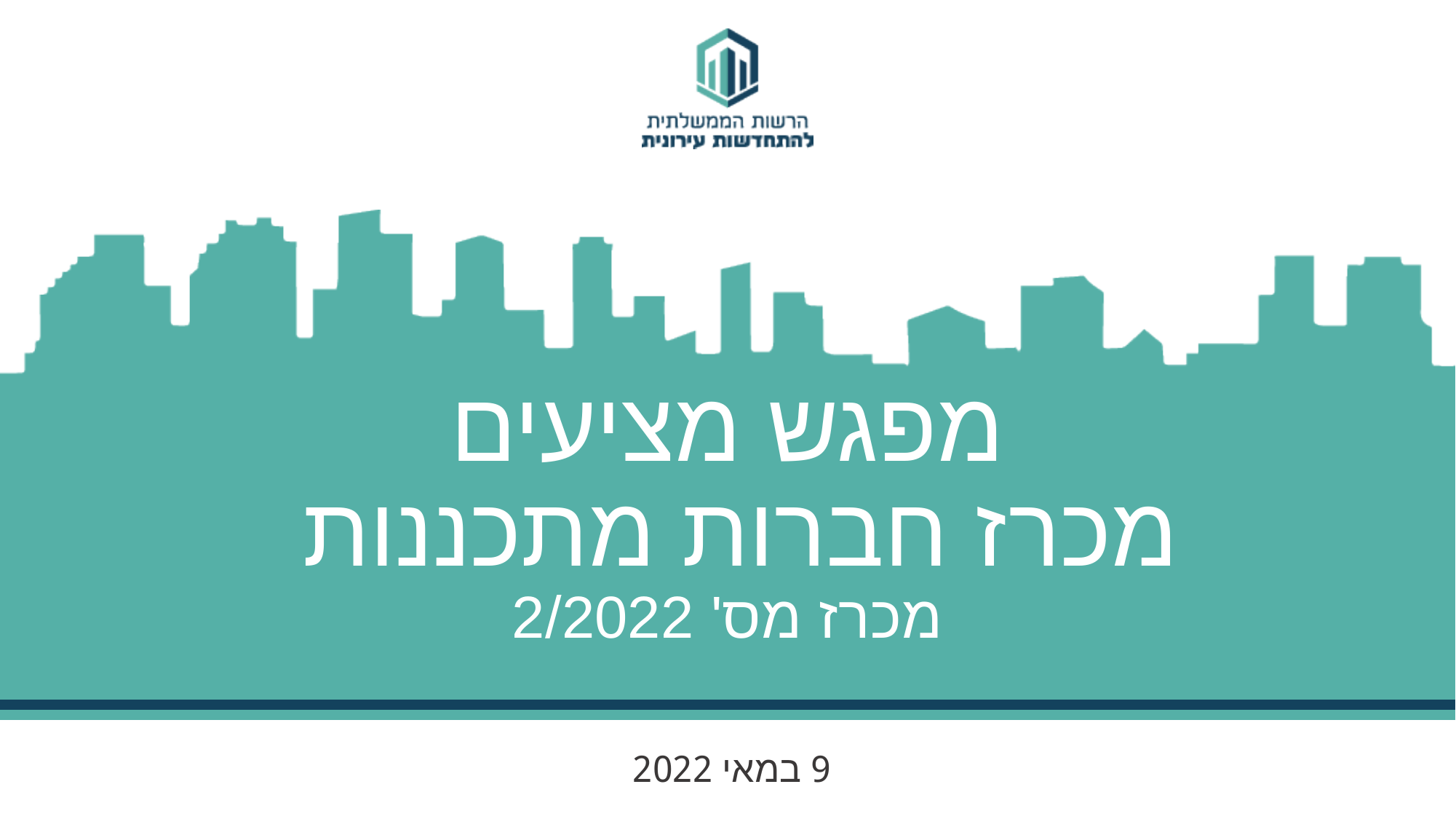

# מפגש מציעים מכרז חברות מתכננות מכרז מס' 2/2022
 9 במאי 2022